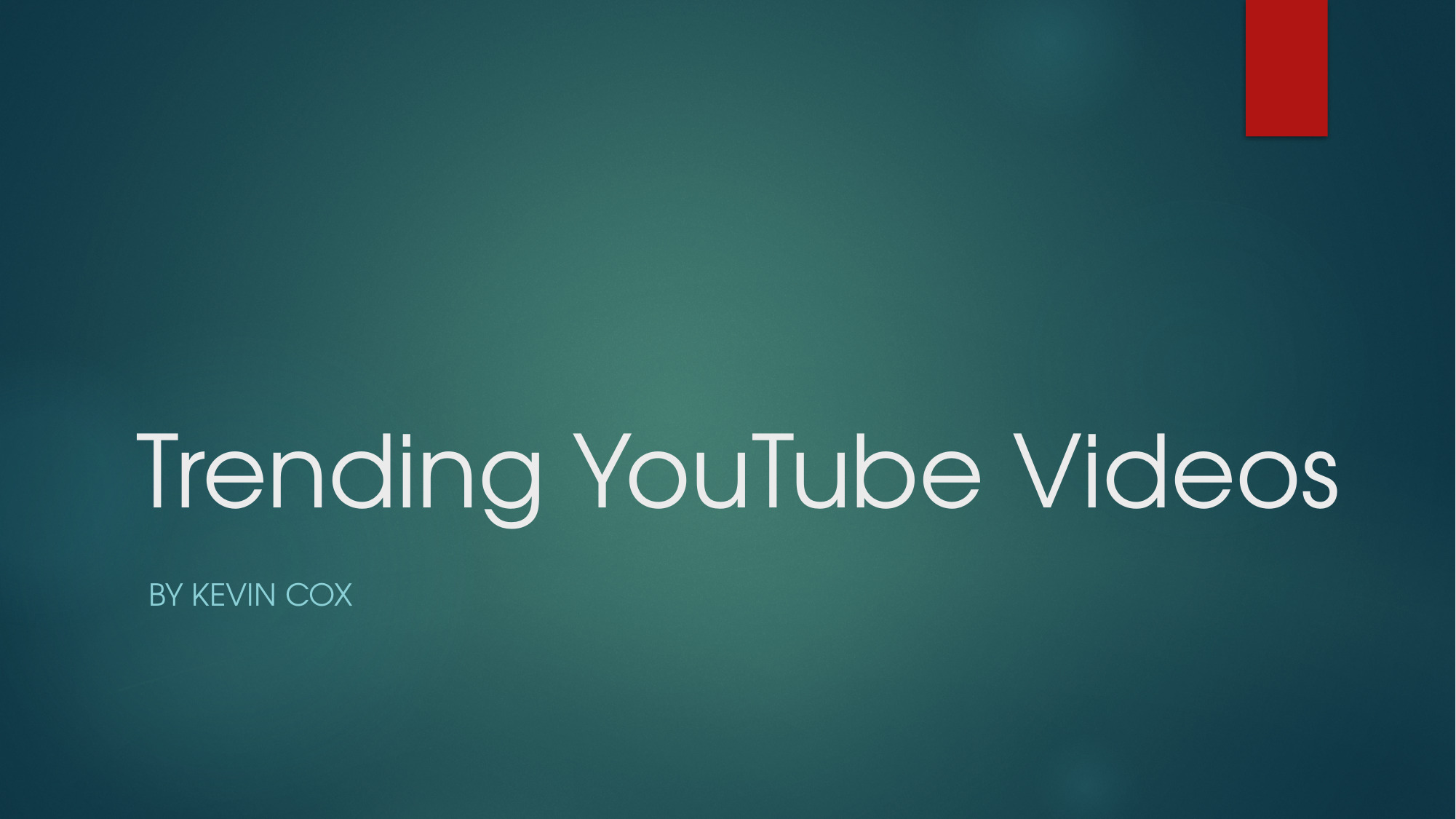

# Trending YouTube Videos
By Kevin Cox